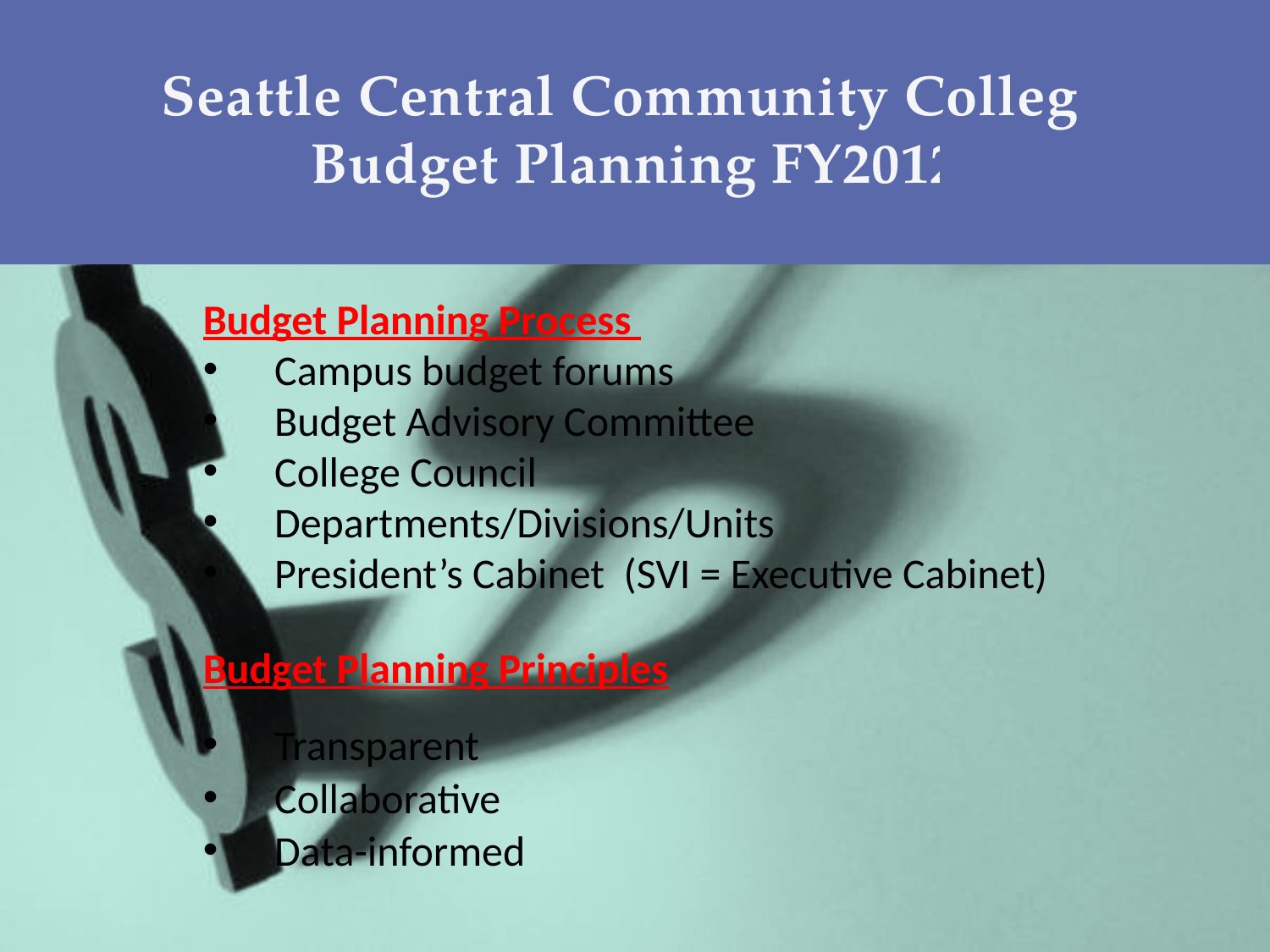

Seattle Central Community College Budget Planning FY2012

Budget Planning Process
Campus budget forums
Budget Advisory Committee
College Council
Departments/Divisions/Units
President’s Cabinet  (SVI = Executive Cabinet)

#
Budget Planning Principles

Transparent

Collaborative

Data-informed